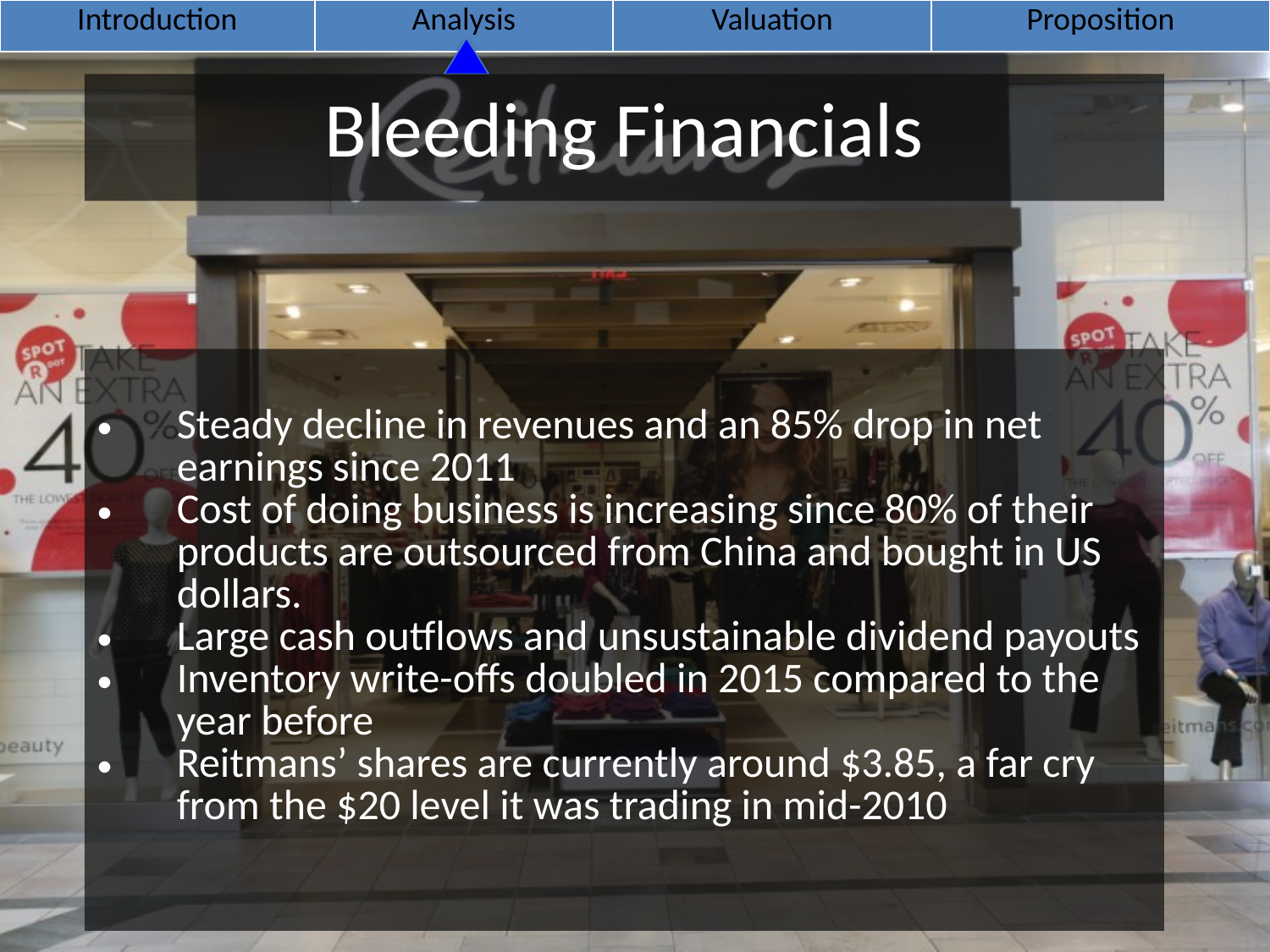

| Introduction | Analysis | Valuation | Proposition |
| --- | --- | --- | --- |

Bleeding Financials
Steady decline in revenues and an 85% drop in net earnings since 2011
Cost of doing business is increasing since 80% of their products are outsourced from China and bought in US dollars.
Large cash outflows and unsustainable dividend payouts
Inventory write-offs doubled in 2015 compared to the year before
Reitmans’ shares are currently around $3.85, a far cry from the $20 level it was trading in mid-2010